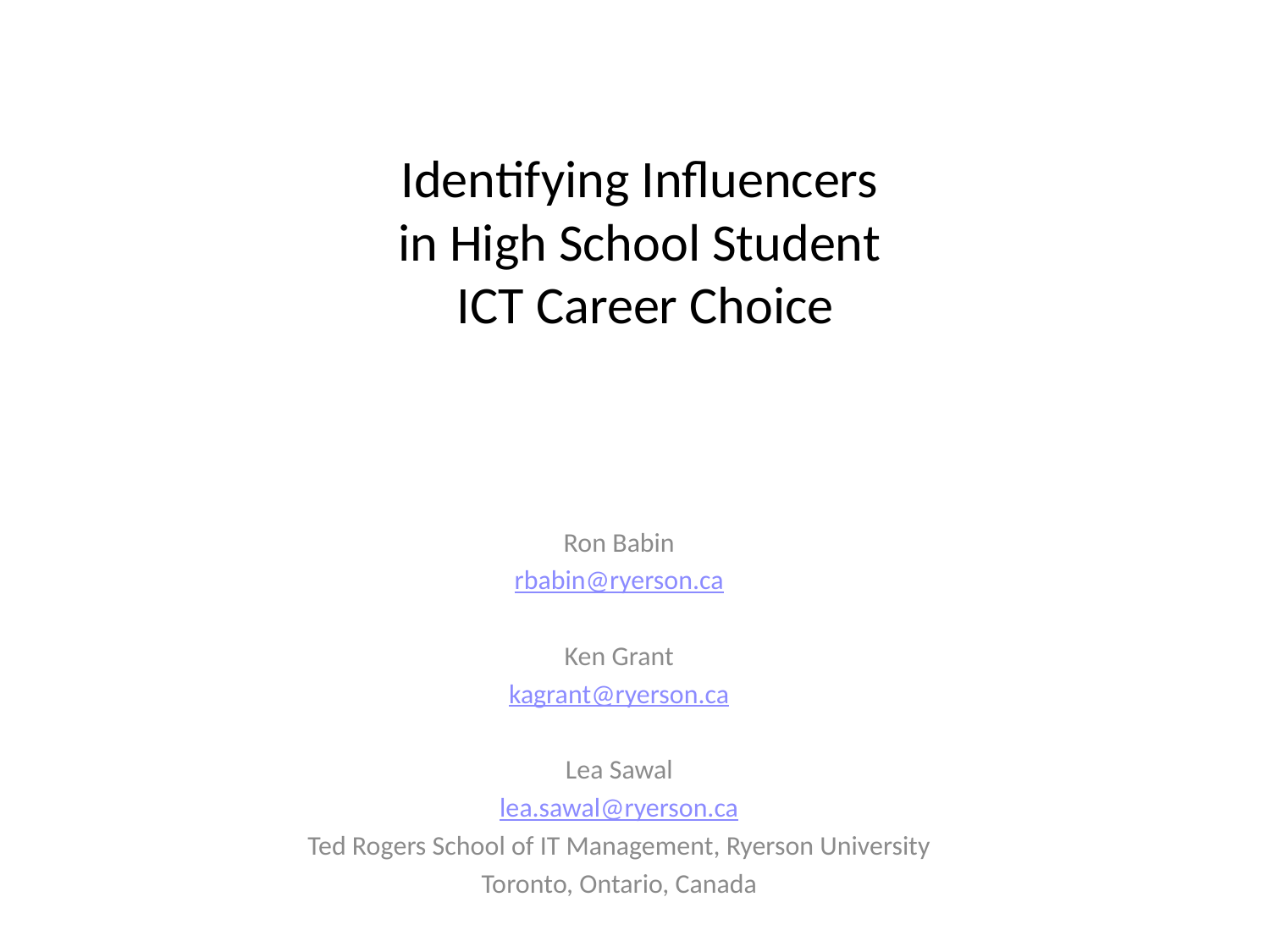

# Identifying Influencers in High School Student ICT Career Choice
Ron Babin
rbabin@ryerson.ca

Ken Grant
kagrant@ryerson.ca

Lea Sawal
lea.sawal@ryerson.ca
Ted Rogers School of IT Management, Ryerson University
Toronto, Ontario, Canada